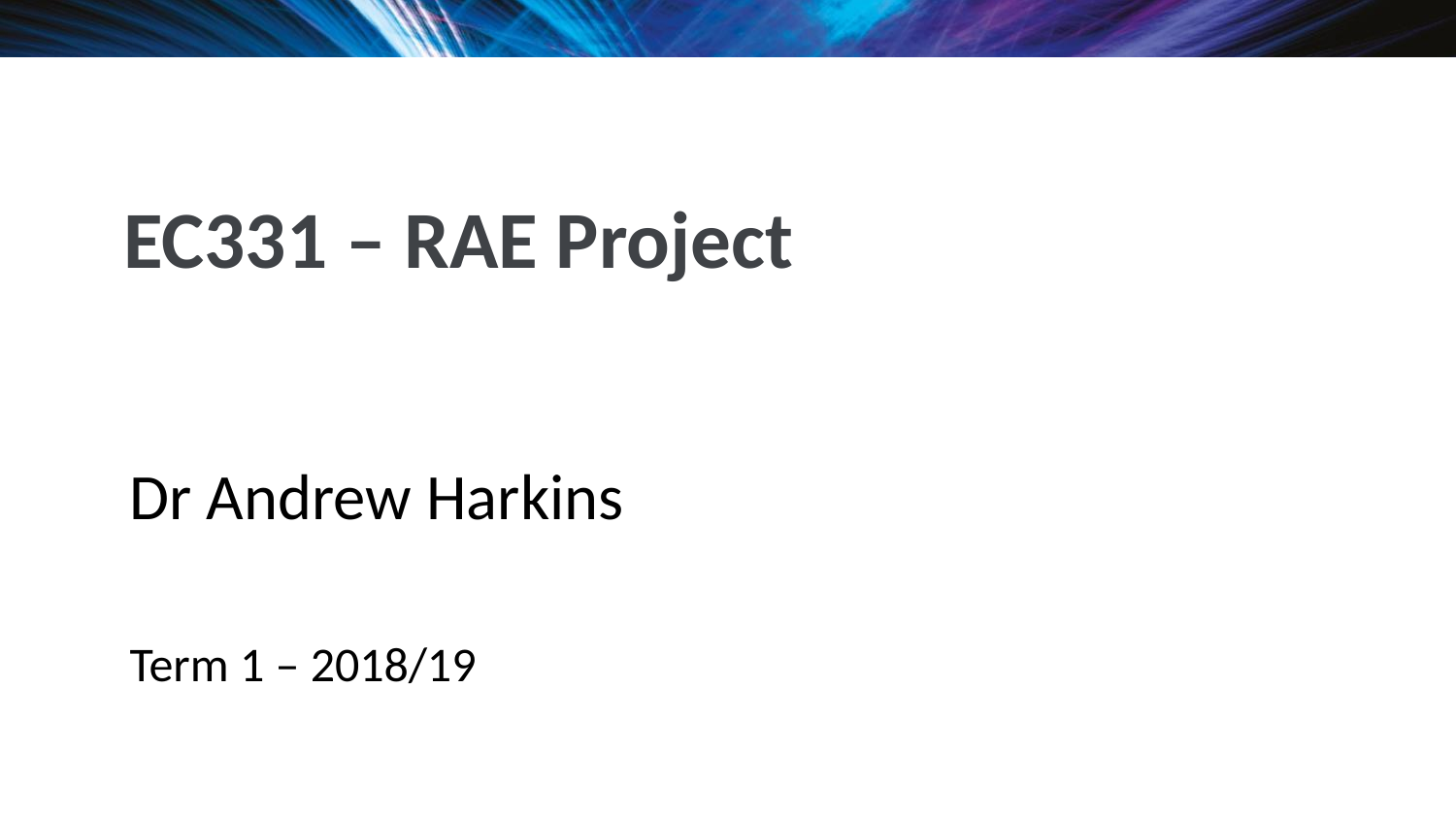

# EC331 – RAE Project
Dr Andrew Harkins

Term 1 – 2018/19